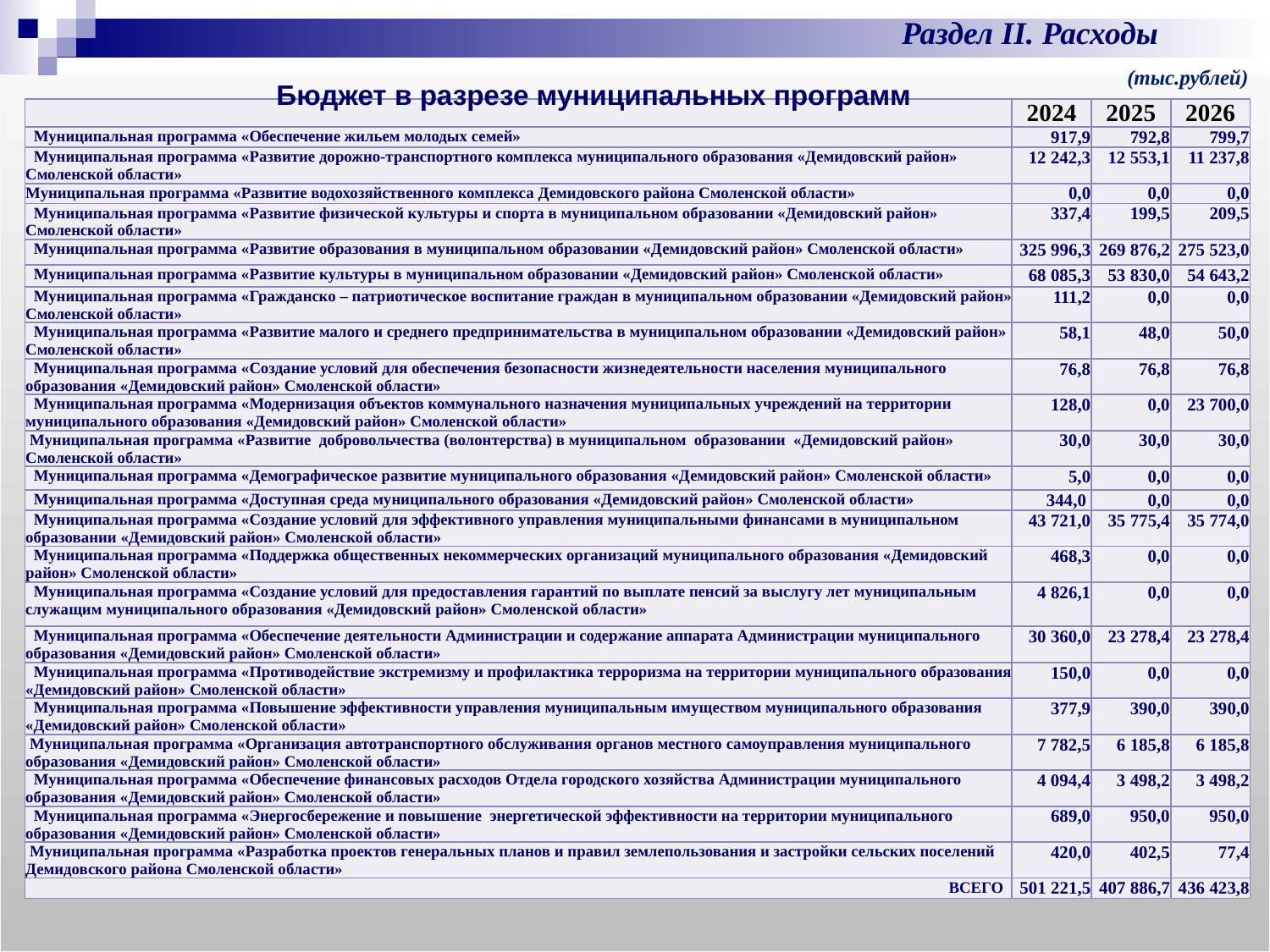

Раздел II. Расходы
(тыс.рублей)
Бюджет в разрезе муниципальных программ

|  | 2024 | 2025 | 2026 |
| --- | --- | --- | --- |
| Муниципальная программа «Обеспечение жильем молодых семей» | 917,9 | 792,8 | 799,7 |
| Муниципальная программа «Развитие дорожно-транспортного комплекса муниципального образования «Демидовский район» Смоленской области» | 12 242,3 | 12 553,1 | 11 237,8 |
| Муниципальная программа «Развитие водохозяйственного комплекса Демидовского района Смоленской области» | 0,0 | 0,0 | 0,0 |
| Муниципальная программа «Развитие физической культуры и спорта в муниципальном образовании «Демидовский район» Смоленской области» | 337,4 | 199,5 | 209,5 |
| Муниципальная программа «Развитие образования в муниципальном образовании «Демидовский район» Смоленской области» | 325 996,3 | 269 876,2 | 275 523,0 |
| Муниципальная программа «Развитие культуры в муниципальном образовании «Демидовский район» Смоленской области» | 68 085,3 | 53 830,0 | 54 643,2 |
| Муниципальная программа «Гражданско – патриотическое воспитание граждан в муниципальном образовании «Демидовский район» Смоленской области» | 111,2 | 0,0 | 0,0 |
| Муниципальная программа «Развитие малого и среднего предпринимательства в муниципальном образовании «Демидовский район» Смоленской области» | 58,1 | 48,0 | 50,0 |
| Муниципальная программа «Создание условий для обеспечения безопасности жизнедеятельности населения муниципального образования «Демидовский район» Смоленской области» | 76,8 | 76,8 | 76,8 |
| Муниципальная программа «Модернизация объектов коммунального назначения муниципальных учреждений на территории муниципального образования «Демидовский район» Смоленской области» | 128,0 | 0,0 | 23 700,0 |
| Муниципальная программа «Развитие добровольчества (волонтерства) в муниципальном образовании «Демидовский район» Смоленской области» | 30,0 | 30,0 | 30,0 |
| Муниципальная программа «Демографическое развитие муниципального образования «Демидовский район» Смоленской области» | 5,0 | 0,0 | 0,0 |
| Муниципальная программа «Доступная среда муниципального образования «Демидовский район» Смоленской области» | 344,0 | 0,0 | 0,0 |
| Муниципальная программа «Создание условий для эффективного управления муниципальными финансами в муниципальном образовании «Демидовский район» Смоленской области» | 43 721,0 | 35 775,4 | 35 774,0 |
| Муниципальная программа «Поддержка общественных некоммерческих организаций муниципального образования «Демидовский район» Смоленской области» | 468,3 | 0,0 | 0,0 |
| Муниципальная программа «Создание условий для предоставления гарантий по выплате пенсий за выслугу лет муниципальным служащим муниципального образования «Демидовский район» Смоленской области» | 4 826,1 | 0,0 | 0,0 |
| Муниципальная программа «Обеспечение деятельности Администрации и содержание аппарата Администрации муниципального образования «Демидовский район» Смоленской области» | 30 360,0 | 23 278,4 | 23 278,4 |
| Муниципальная программа «Противодействие экстремизму и профилактика терроризма на территории муниципального образования «Демидовский район» Смоленской области» | 150,0 | 0,0 | 0,0 |
| Муниципальная программа «Повышение эффективности управления муниципальным имуществом муниципального образования «Демидовский район» Смоленской области» | 377,9 | 390,0 | 390,0 |
| Муниципальная программа «Организация автотранспортного обслуживания органов местного самоуправления муниципального образования «Демидовский район» Смоленской области» | 7 782,5 | 6 185,8 | 6 185,8 |
| Муниципальная программа «Обеспечение финансовых расходов Отдела городского хозяйства Администрации муниципального образования «Демидовский район» Смоленской области» | 4 094,4 | 3 498,2 | 3 498,2 |
| Муниципальная программа «Энергосбережение и повышение энергетической эффективности на территории муниципального образования «Демидовский район» Смоленской области» | 689,0 | 950,0 | 950,0 |
| Муниципальная программа «Разработка проектов генеральных планов и правил землепользования и застройки сельских поселений Демидовского района Смоленской области» | 420,0 | 402,5 | 77,4 |
| ВСЕГО | 501 221,5 | 407 886,7 | 436 423,8 |